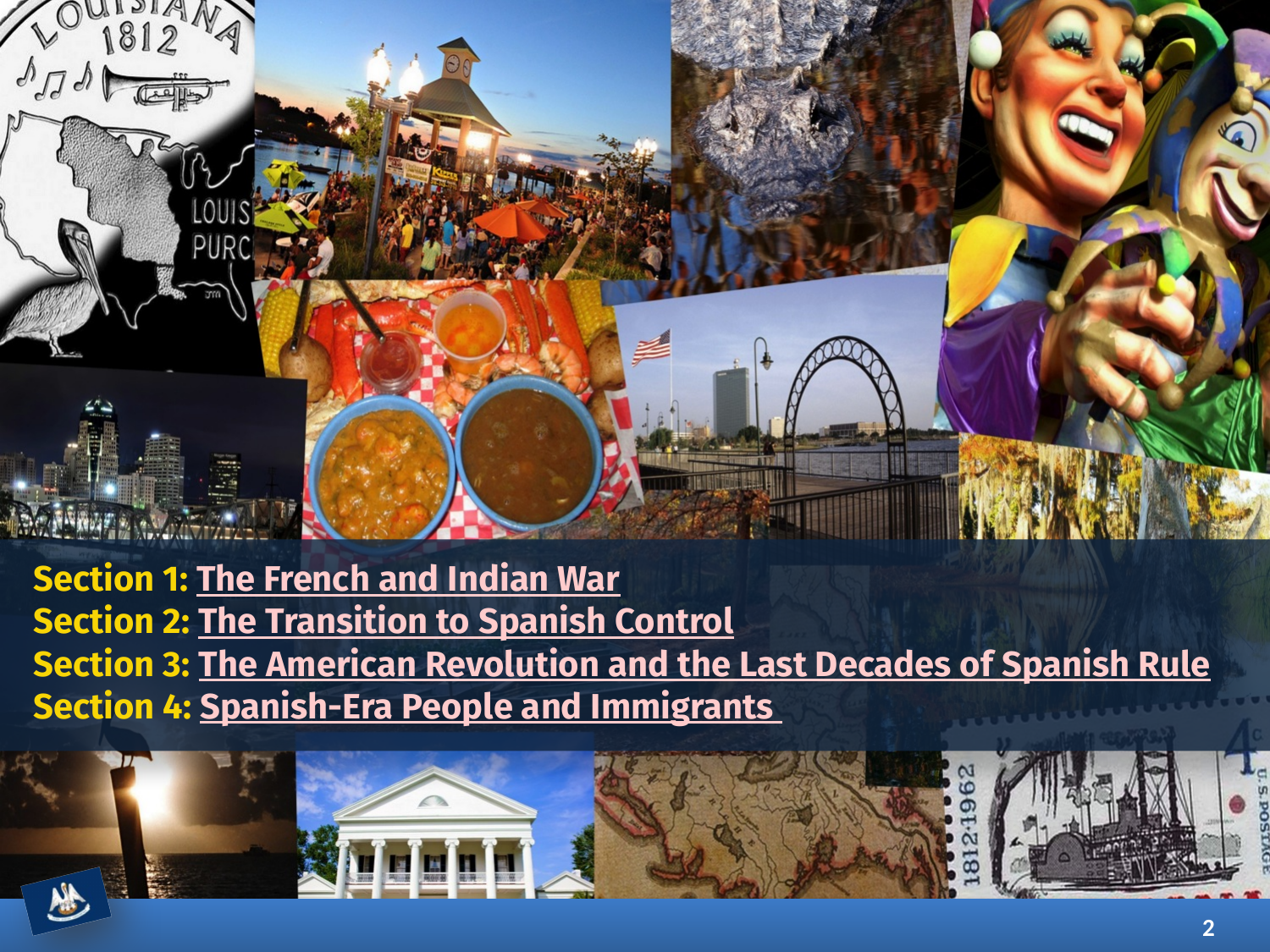

Section 1: The French and Indian War
Section 2: The Transition to Spanish Control
Section 3: The American Revolution and the Last Decades of Spanish Rule
Section 4: Spanish-Era People and Immigrants
2